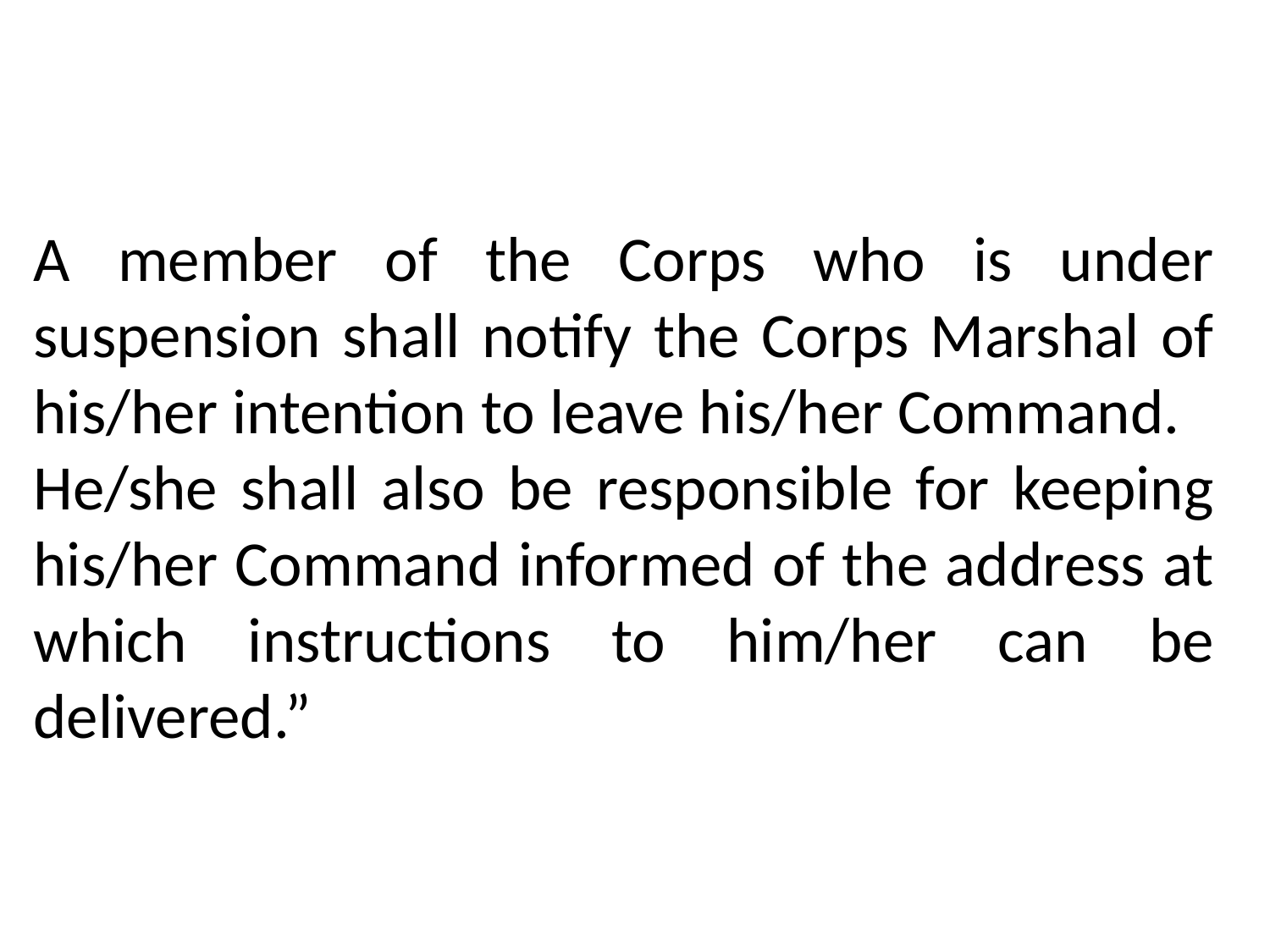

A member of the Corps who is under suspension shall notify the Corps Marshal of his/her intention to leave his/her Command.
He/she shall also be responsible for keeping his/her Command informed of the address at which instructions to him/her can be delivered.”